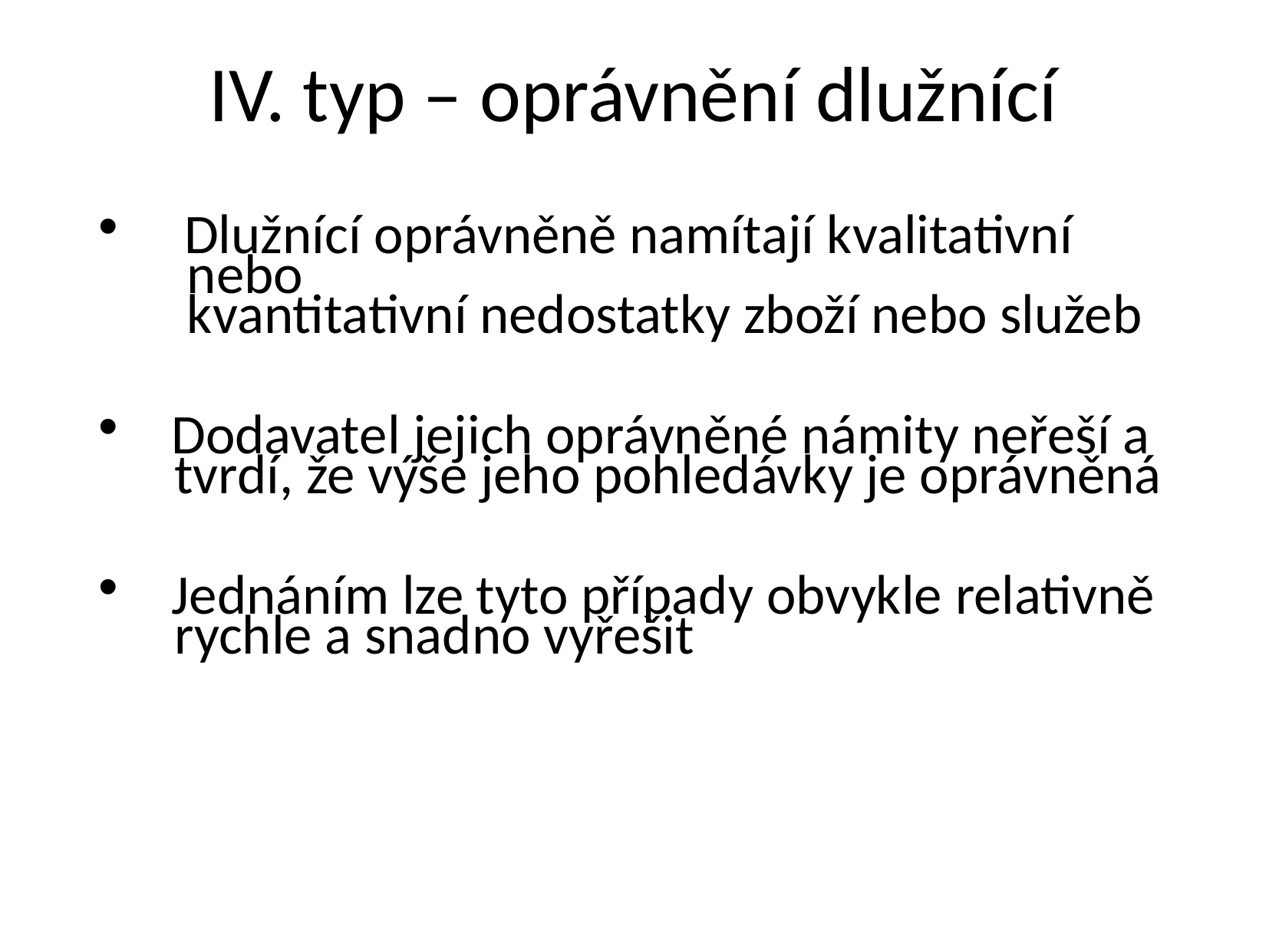

# IV. typ – oprávnění dlužnící
   Dlužnící oprávněně namítají kvalitativní
       nebo
       kvantitativní nedostatky zboží nebo služeb

  Dodavatel jejich oprávněné námity neřeší a
      tvrdí, že výše jeho pohledávky je oprávněná

  Jednáním lze tyto případy obvykle relativně
      rychle a snadno vyřešit